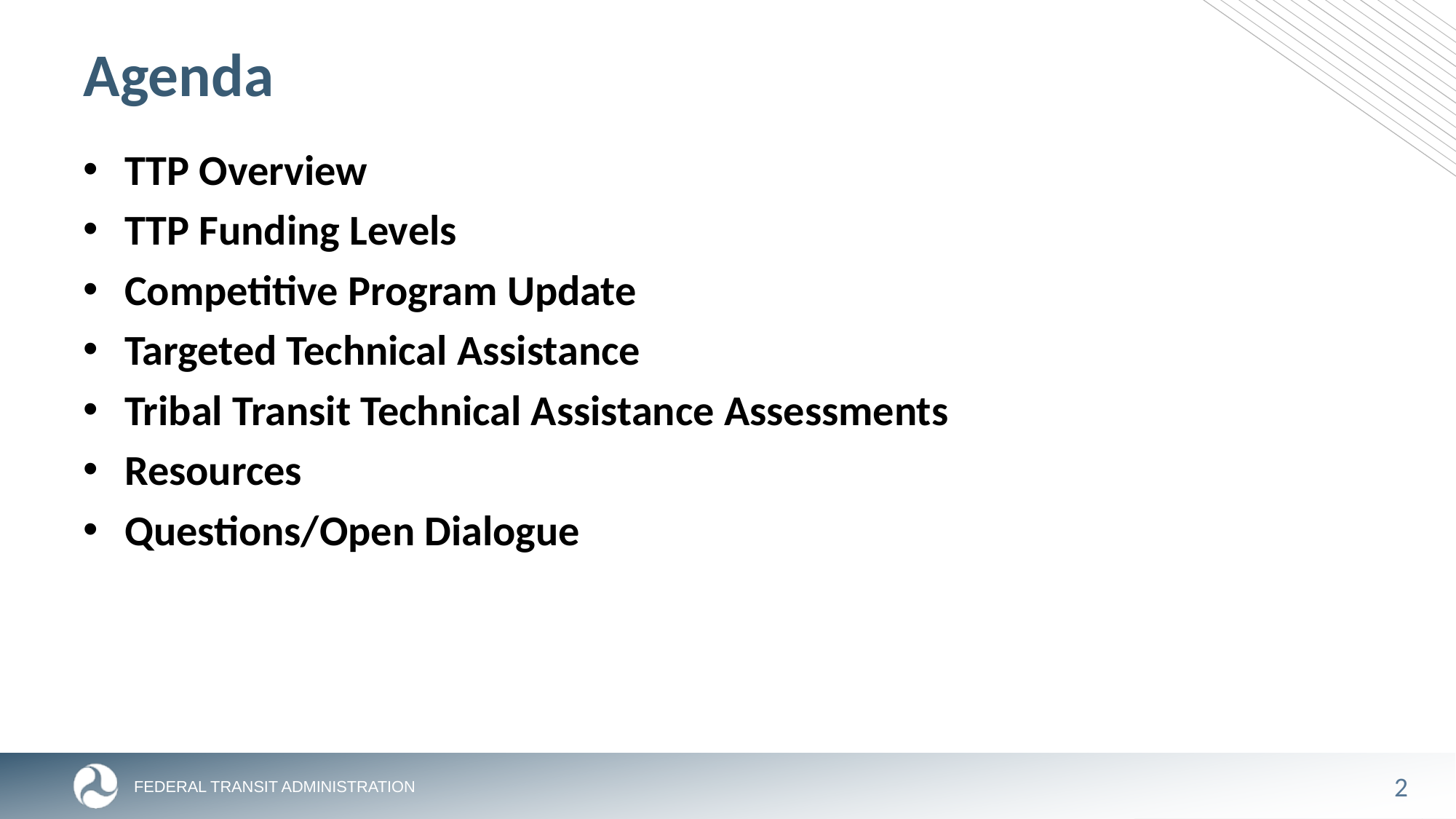

# Agenda
TTP Overview
TTP Funding Levels
Competitive Program Update
Targeted Technical Assistance
Tribal Transit Technical Assistance Assessments
Resources
Questions/Open Dialogue